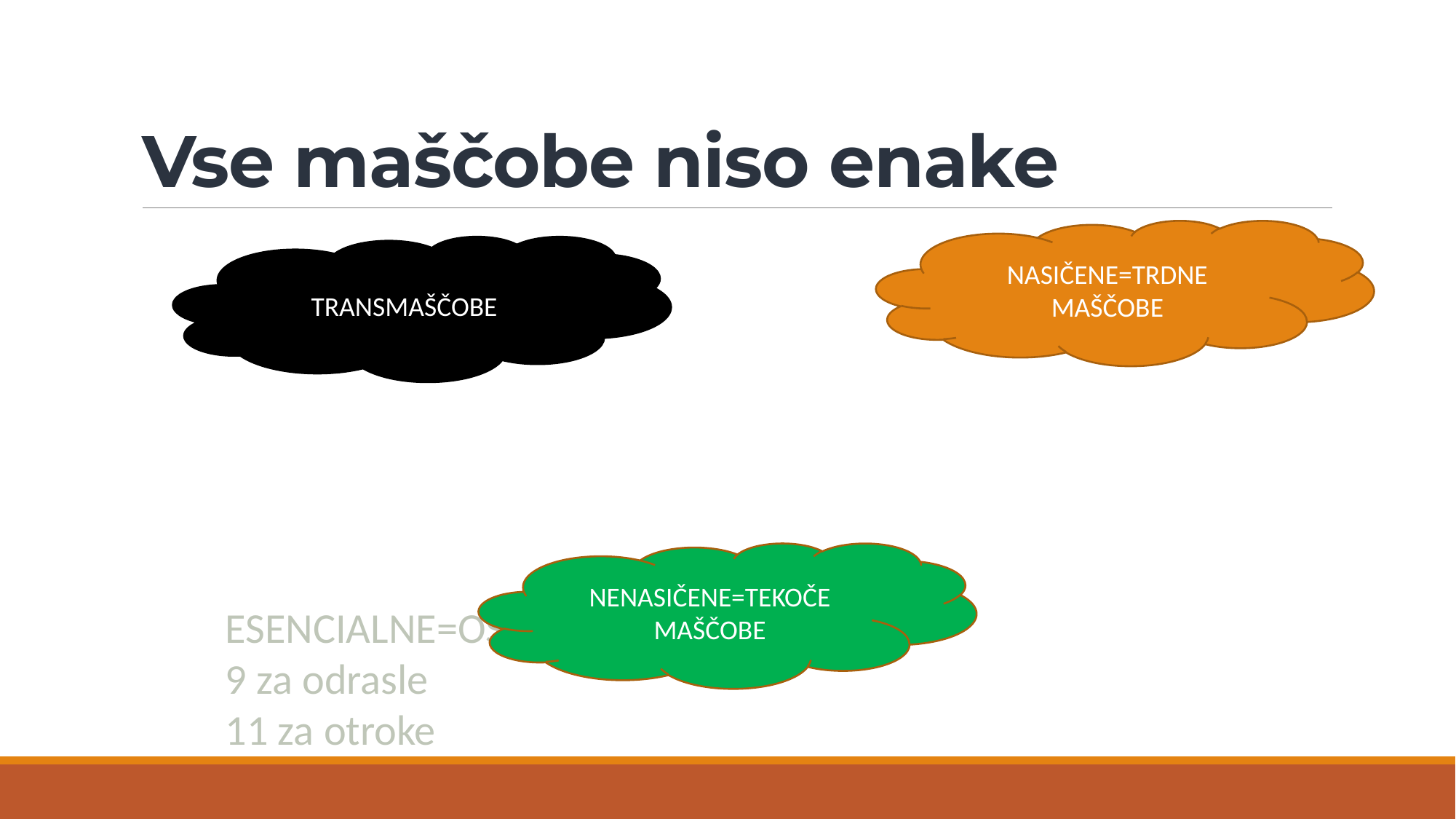

# Vse maščobe niso enake

NASIČENE=TRDNE MAŠČOBE
TRANSMAŠČOBE
NENASIČENE=TEKOČE MAŠČOBE
ESENCIALNE=OSNOVNE
9 za odrasle
11 za otroke